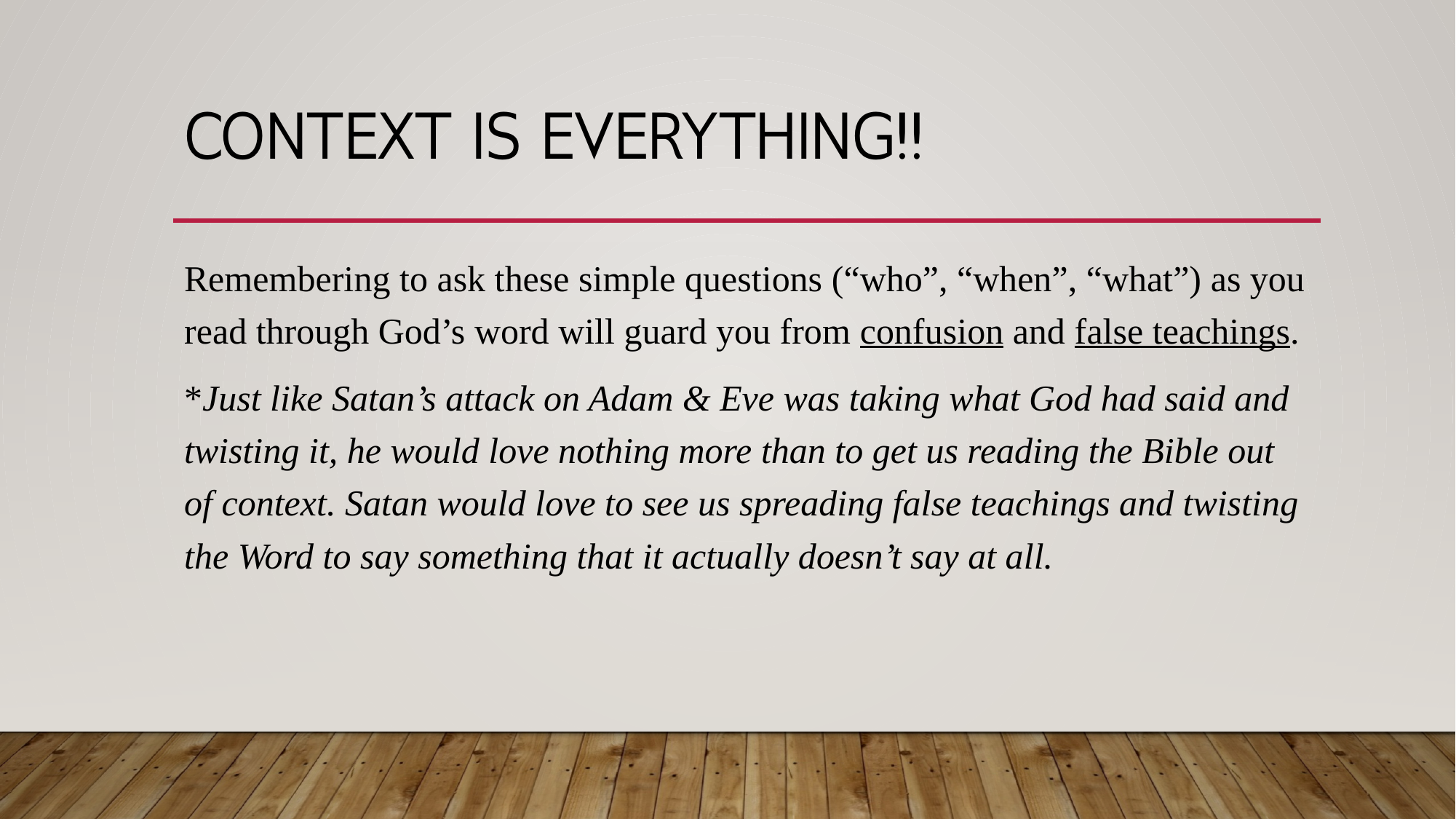

# Context Is everything!!
Remembering to ask these simple questions (“who”, “when”, “what”) as you read through God’s word will guard you from confusion and false teachings.
*Just like Satan’s attack on Adam & Eve was taking what God had said and twisting it, he would love nothing more than to get us reading the Bible out of context. Satan would love to see us spreading false teachings and twisting the Word to say something that it actually doesn’t say at all.